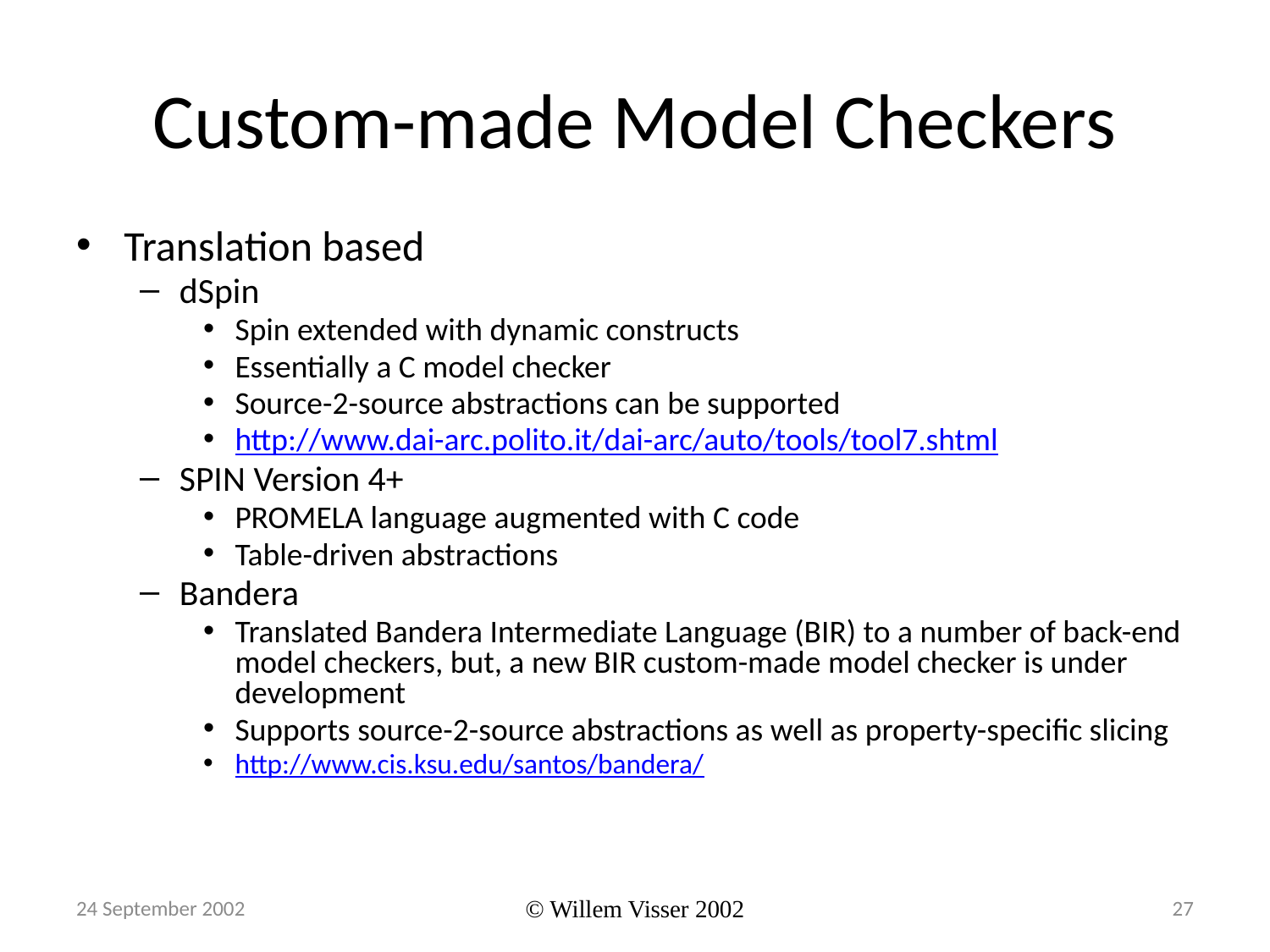

# Custom-made Model Checkers
Translation based
dSpin
Spin extended with dynamic constructs
Essentially a C model checker
Source-2-source abstractions can be supported
http://www.dai-arc.polito.it/dai-arc/auto/tools/tool7.shtml
SPIN Version 4+
PROMELA language augmented with C code
Table-driven abstractions
Bandera
Translated Bandera Intermediate Language (BIR) to a number of back-end model checkers, but, a new BIR custom-made model checker is under development
Supports source-2-source abstractions as well as property-specific slicing
http://www.cis.ksu.edu/santos/bandera/

24 September 2002
© Willem Visser 2002
27